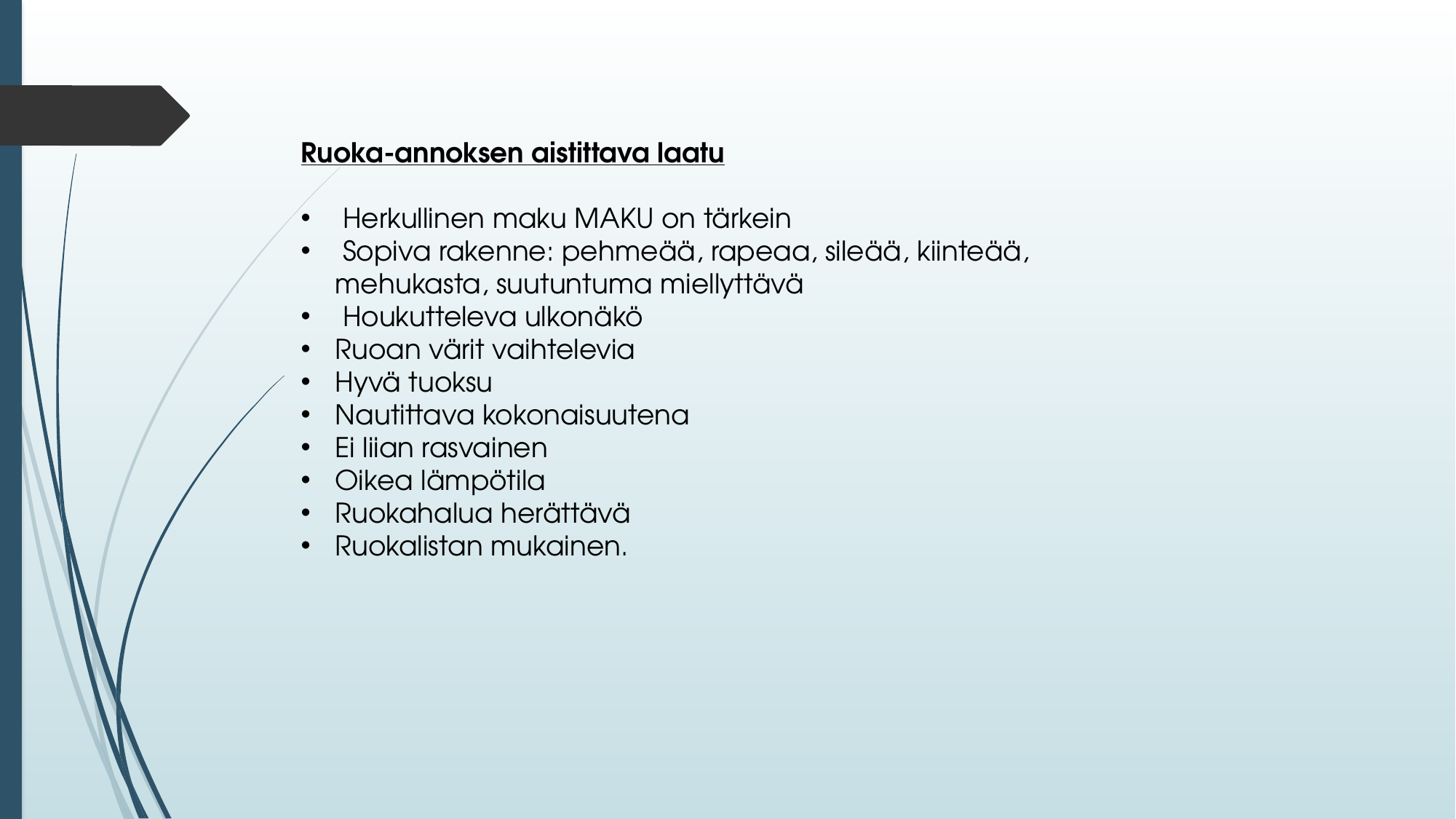

Ruoka-annoksen aistittava laatu

 Herkullinen maku MAKU on tärkein
 Sopiva rakenne: pehmeää, rapeaa, sileää, kiinteää, mehukasta, suutuntuma miellyttävä
 Houkutteleva ulkonäkö
Ruoan värit vaihtelevia
Hyvä tuoksu
Nautittava kokonaisuutena
Ei liian rasvainen
Oikea lämpötila
Ruokahalua herättävä
Ruokalistan mukainen.